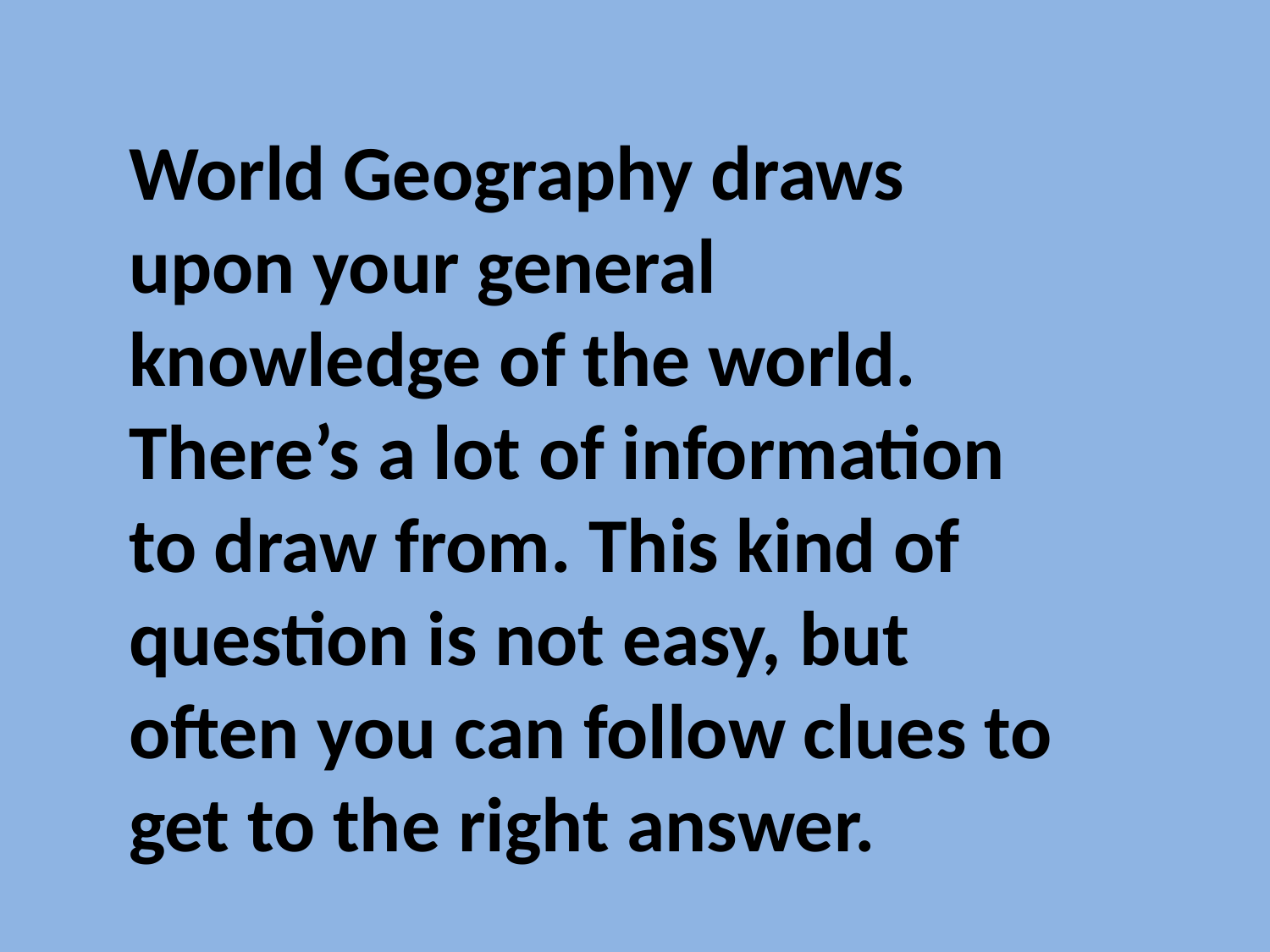

World Geography draws upon your general knowledge of the world. There’s a lot of information to draw from. This kind of question is not easy, but often you can follow clues to get to the right answer.